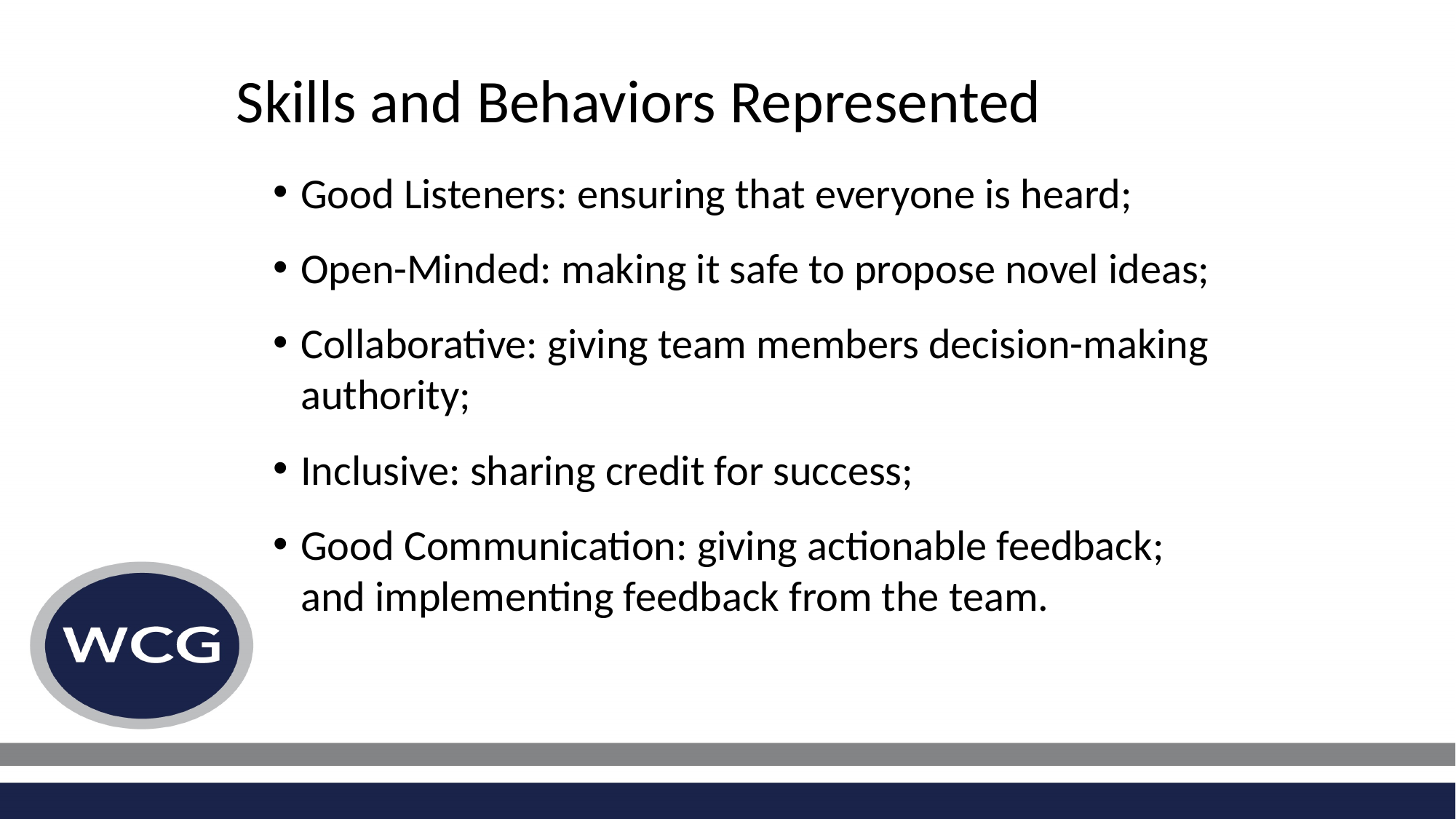

# Skills and Behaviors Represented
Good Listeners: ensuring that everyone is heard;
Open-Minded: making it safe to propose novel ideas;
Collaborative: giving team members decision-making authority;
Inclusive: sharing credit for success;
Good Communication: giving actionable feedback; and implementing feedback from the team.